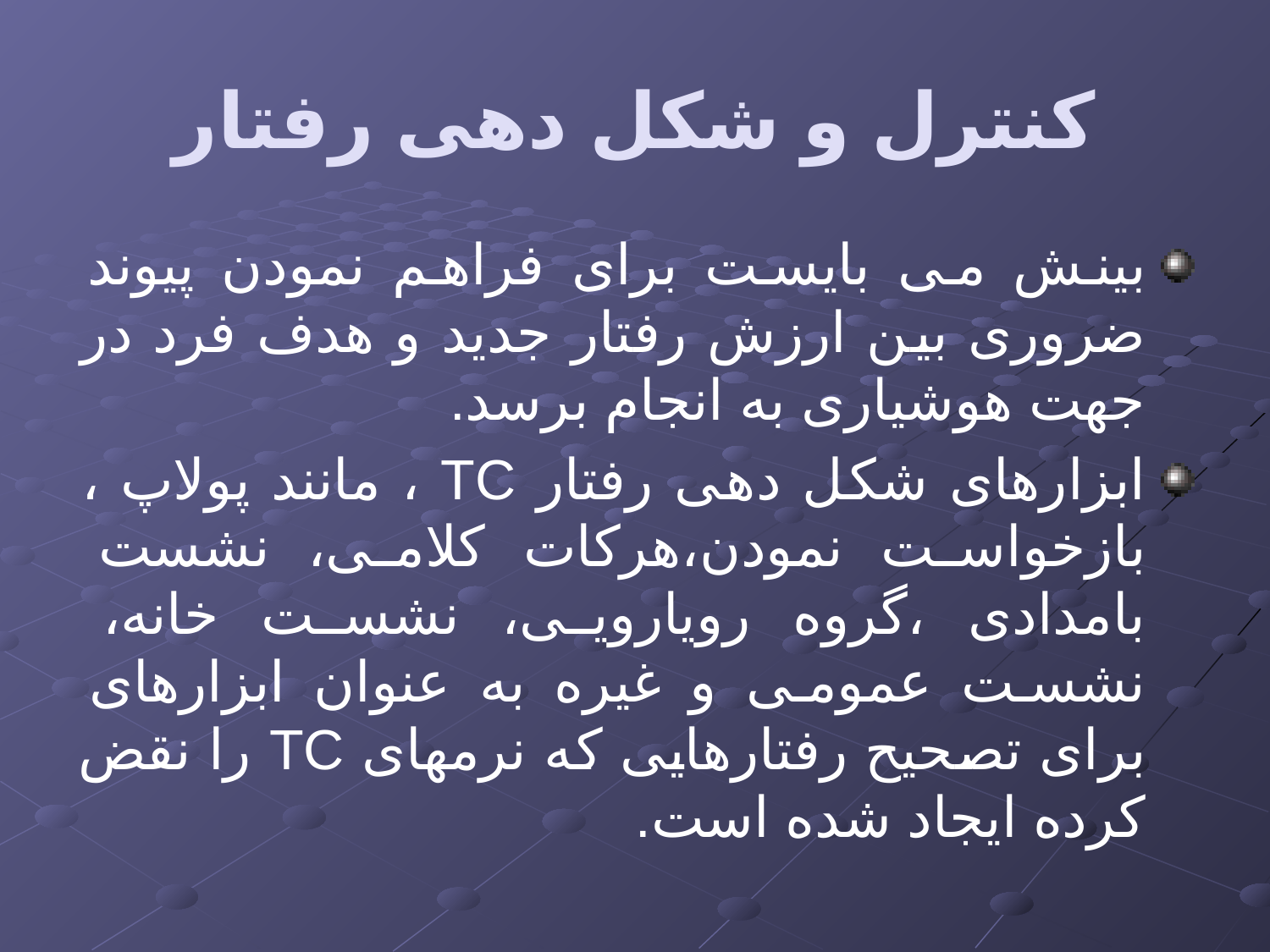

# کنترل و شکل دهی رفتار
بینش می بایست برای فراهم نمودن پیوند ضروری بین ارزش رفتار جدید و هدف فرد در جهت هوشیاری به انجام برسد.
ابزارهای شکل دهی رفتار TC ، مانند پولاپ ، بازخواست نمودن،هرکات کلامی، نشست بامدادی ،گروه رویارویی، نشست خانه، نشست عمومی و غیره به عنوان ابزارهای برای تصحیح رفتارهایی که نرمهای TC را نقض کرده ایجاد شده است.